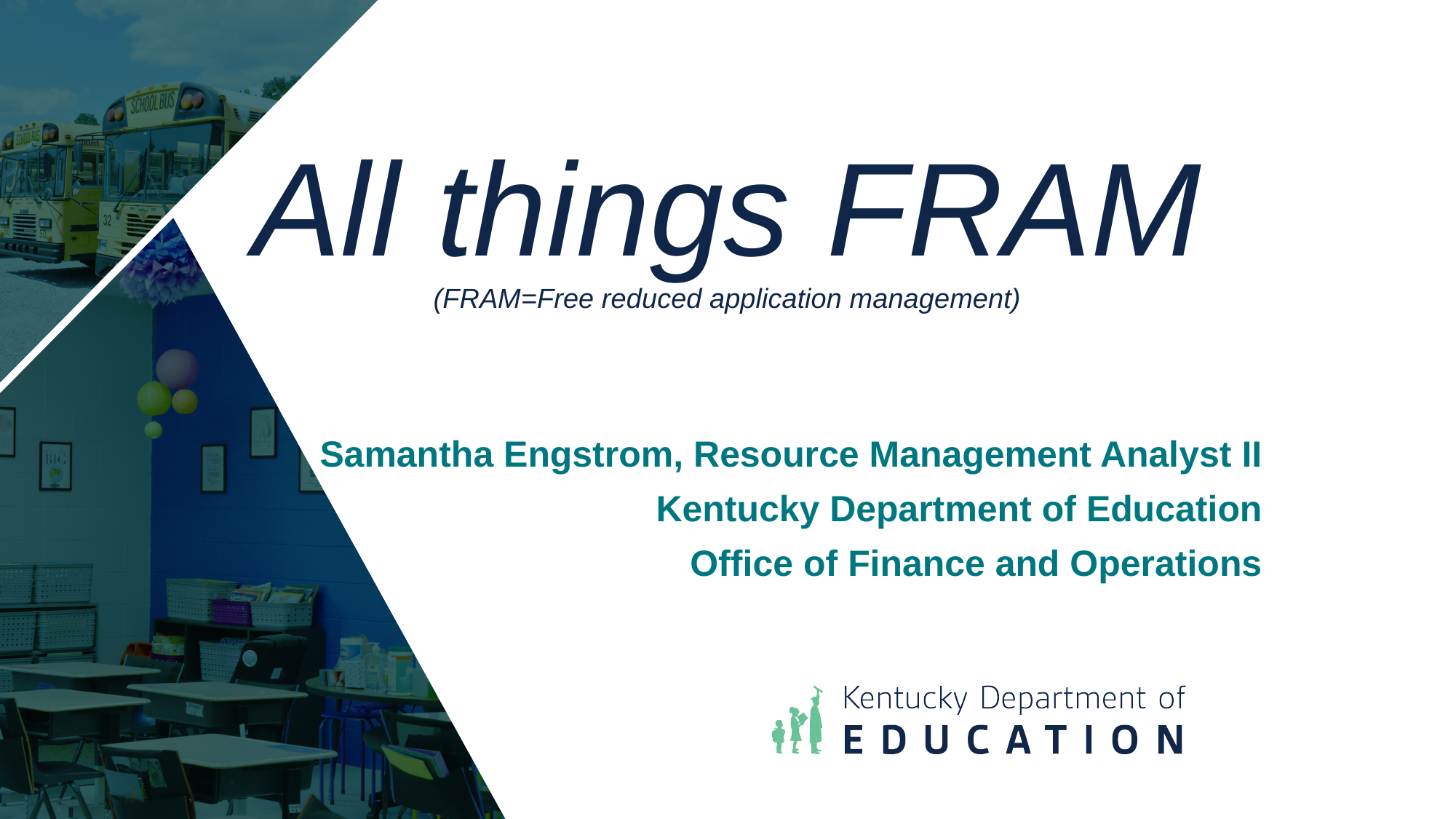

# All things FRAM (FRAM=Free reduced application management)
Samantha Engstrom, Resource Management Analyst II
Kentucky Department of Education
Office of Finance and Operations